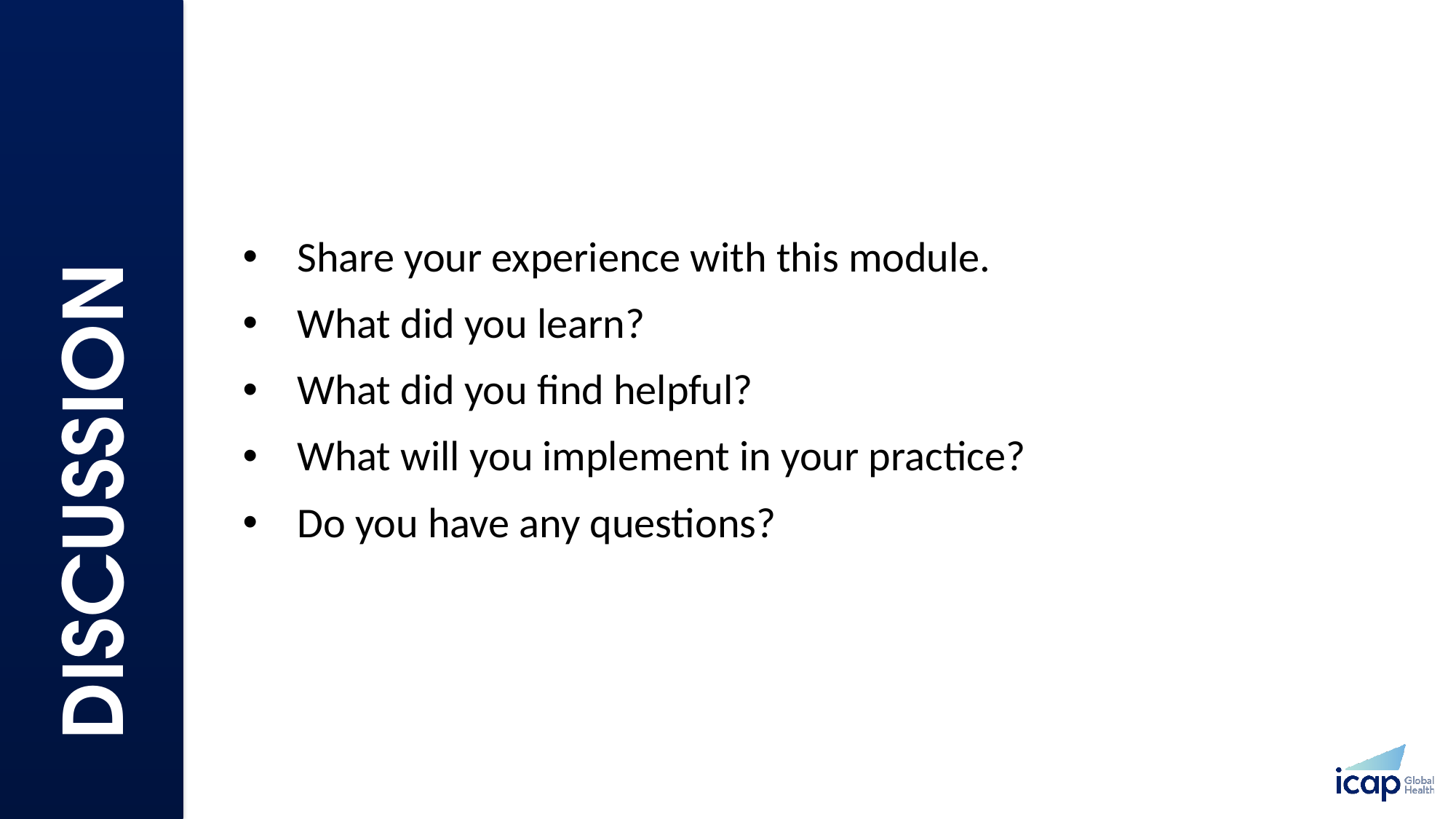

Share your experience with this module.
What did you learn?
What did you find helpful?
What will you implement in your practice?
Do you have any questions?
DISCUSSION​